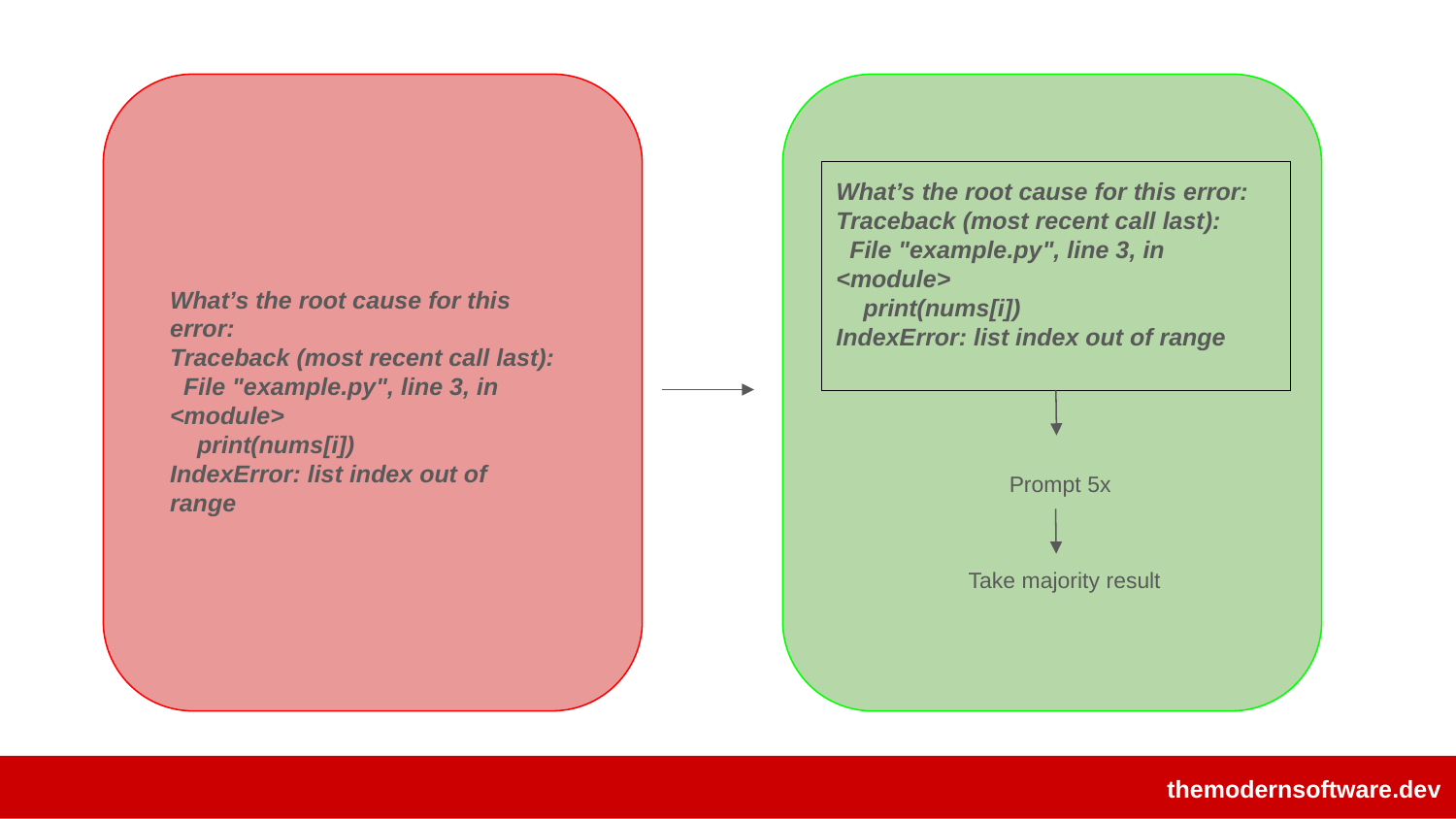

What’s the root cause for this error:
Traceback (most recent call last):
  File "example.py", line 3, in <module>
    print(nums[i])
IndexError: list index out of range
What’s the root cause for this error:
Traceback (most recent call last):
  File "example.py", line 3, in <module>
    print(nums[i])
IndexError: list index out of range

Prompt 5x
Take majority result

themodernsoftware.dev